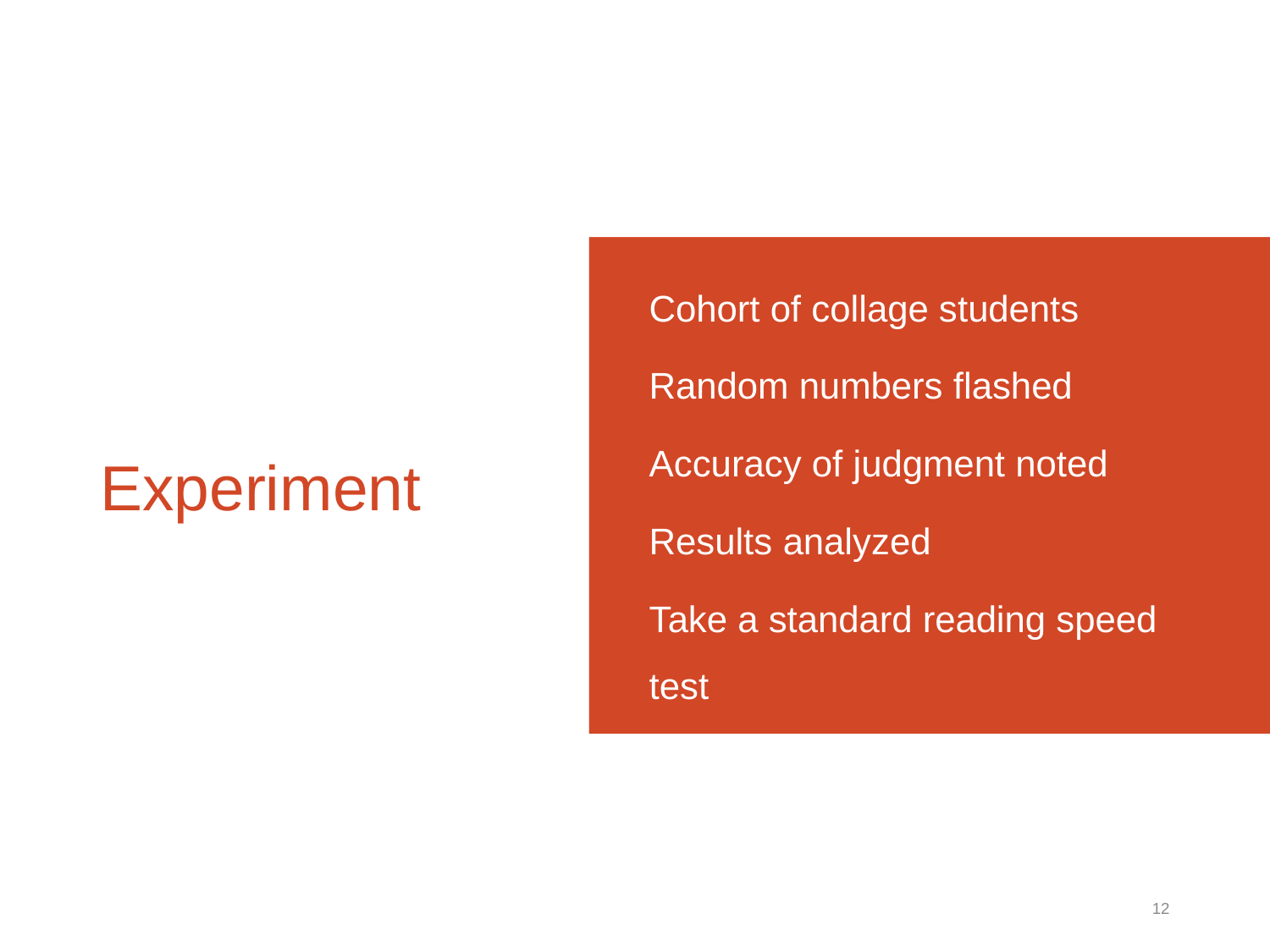

Cohort of collage students
Random numbers flashed
Accuracy of judgment noted
Results analyzed
Take a standard reading speed test
# Experiment
12